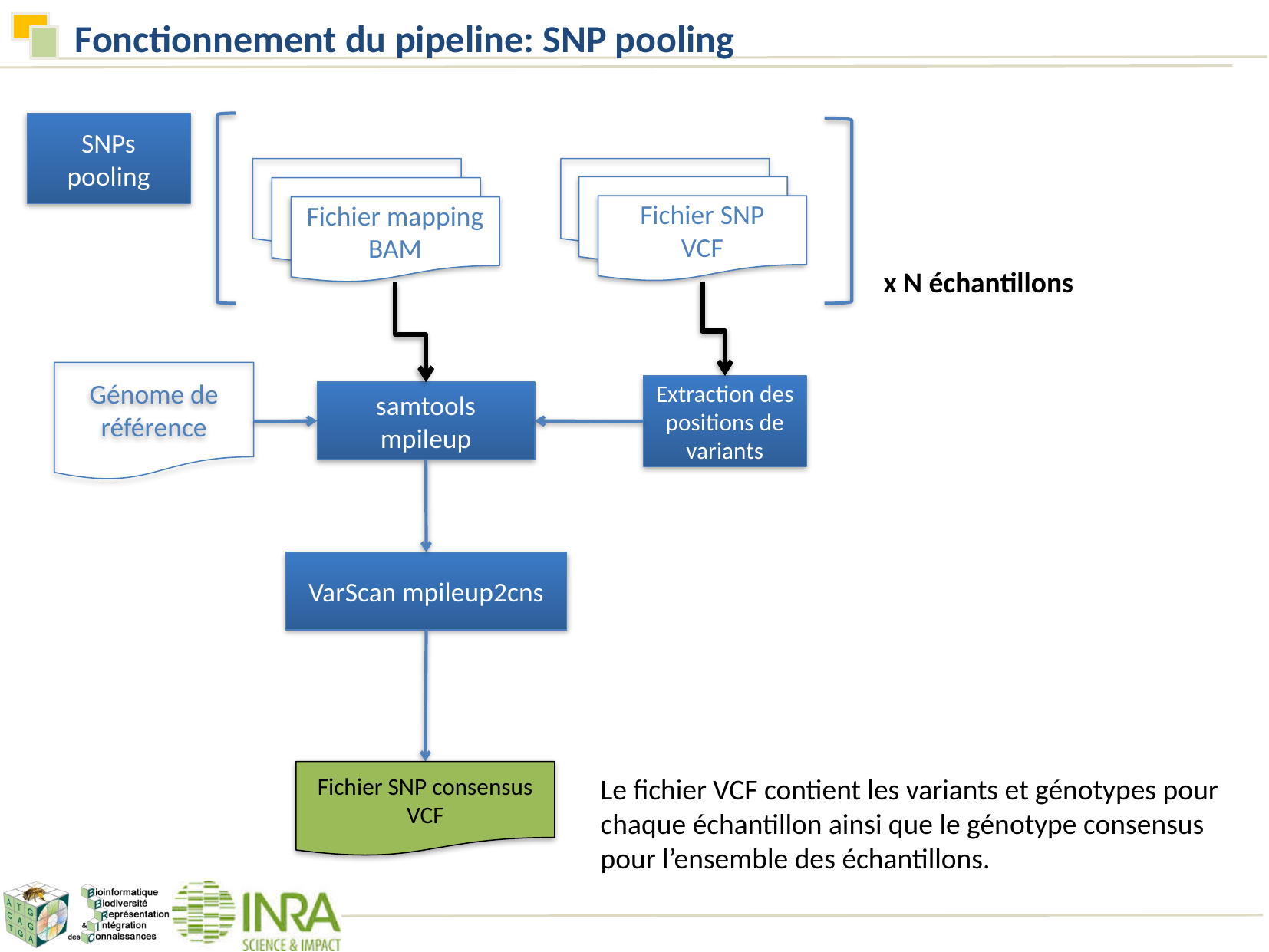

Fonctionnement du pipeline: SNP pooling
SNPs pooling

Fichier SNP
VCF
Fichier mapping
BAM
x N échantillons
Génome de référence
Extraction des positions de variants
samtools mpileup
VarScan mpileup2cns
Fichier SNP consensus
VCF
Le fichier VCF contient les variants et génotypes pour chaque échantillon ainsi que le génotype consensus pour l’ensemble des échantillons.